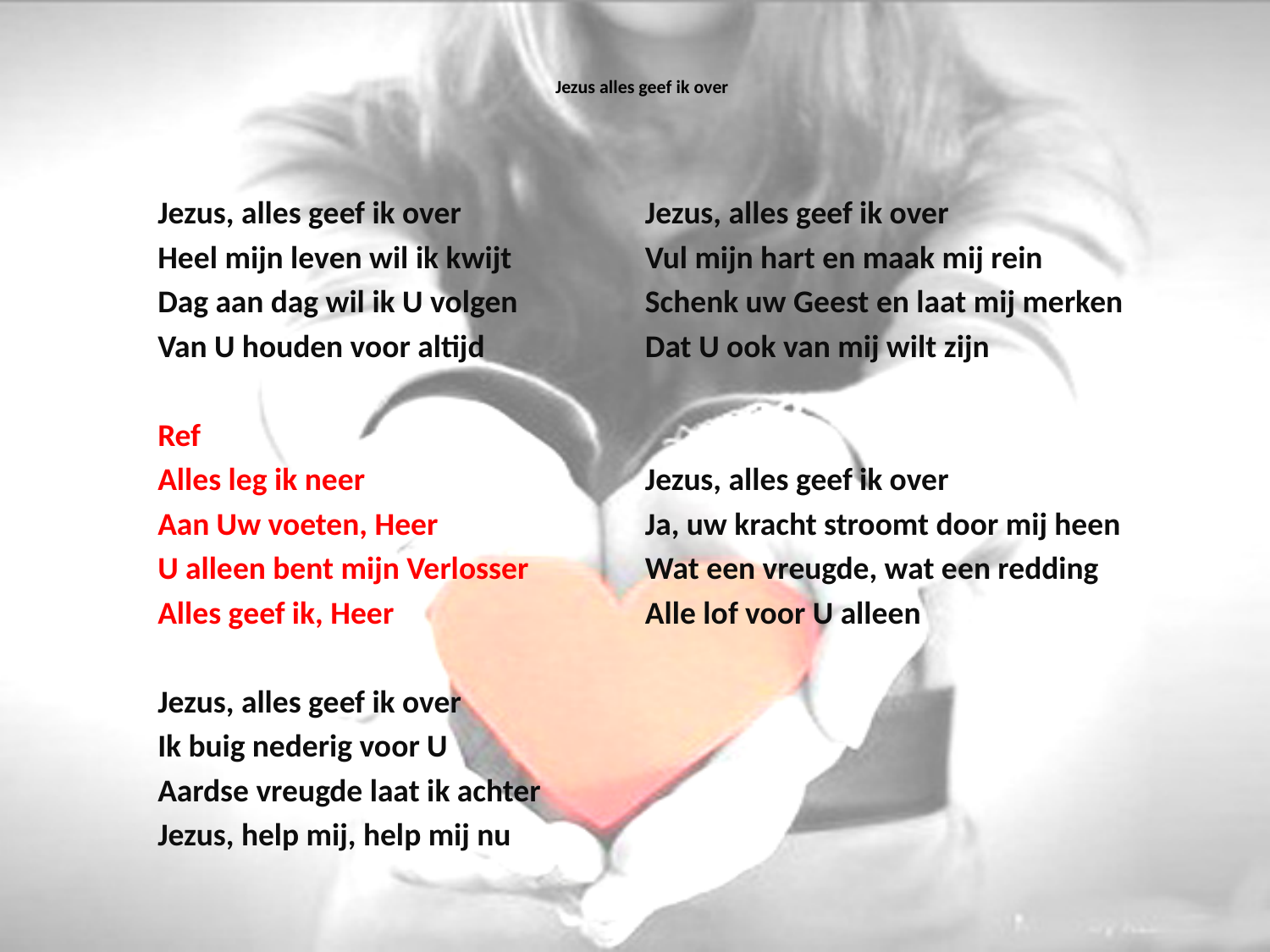

# Jezus alles geef ik over
Jezus, alles geef ik over
Heel mijn leven wil ik kwijt
Dag aan dag wil ik U volgen
Van U houden voor altijd

Ref
Alles leg ik neer
Aan Uw voeten, Heer
U alleen bent mijn Verlosser
Alles geef ik, Heer

Jezus, alles geef ik over
Ik buig nederig voor U
Aardse vreugde laat ik achter
Jezus, help mij, help mij nu
Jezus, alles geef ik over
Vul mijn hart en maak mij rein
Schenk uw Geest en laat mij merken
Dat U ook van mij wilt zijn

Jezus, alles geef ik over
Ja, uw kracht stroomt door mij heen
Wat een vreugde, wat een redding
Alle lof voor U alleen